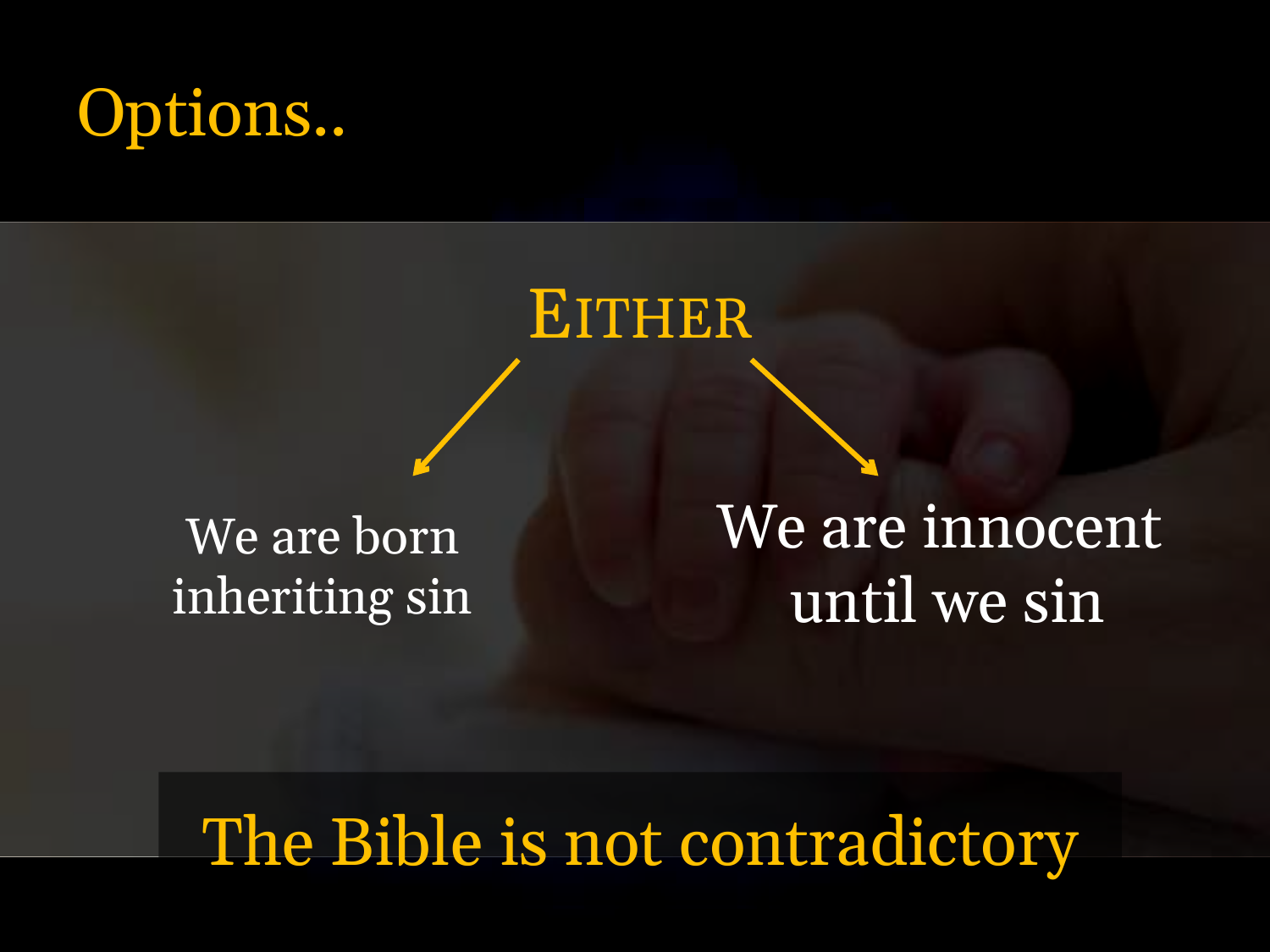

# Options..
EITHER
We are innocent
until we sin
We are born inheriting sin
The Bible is not contradictory